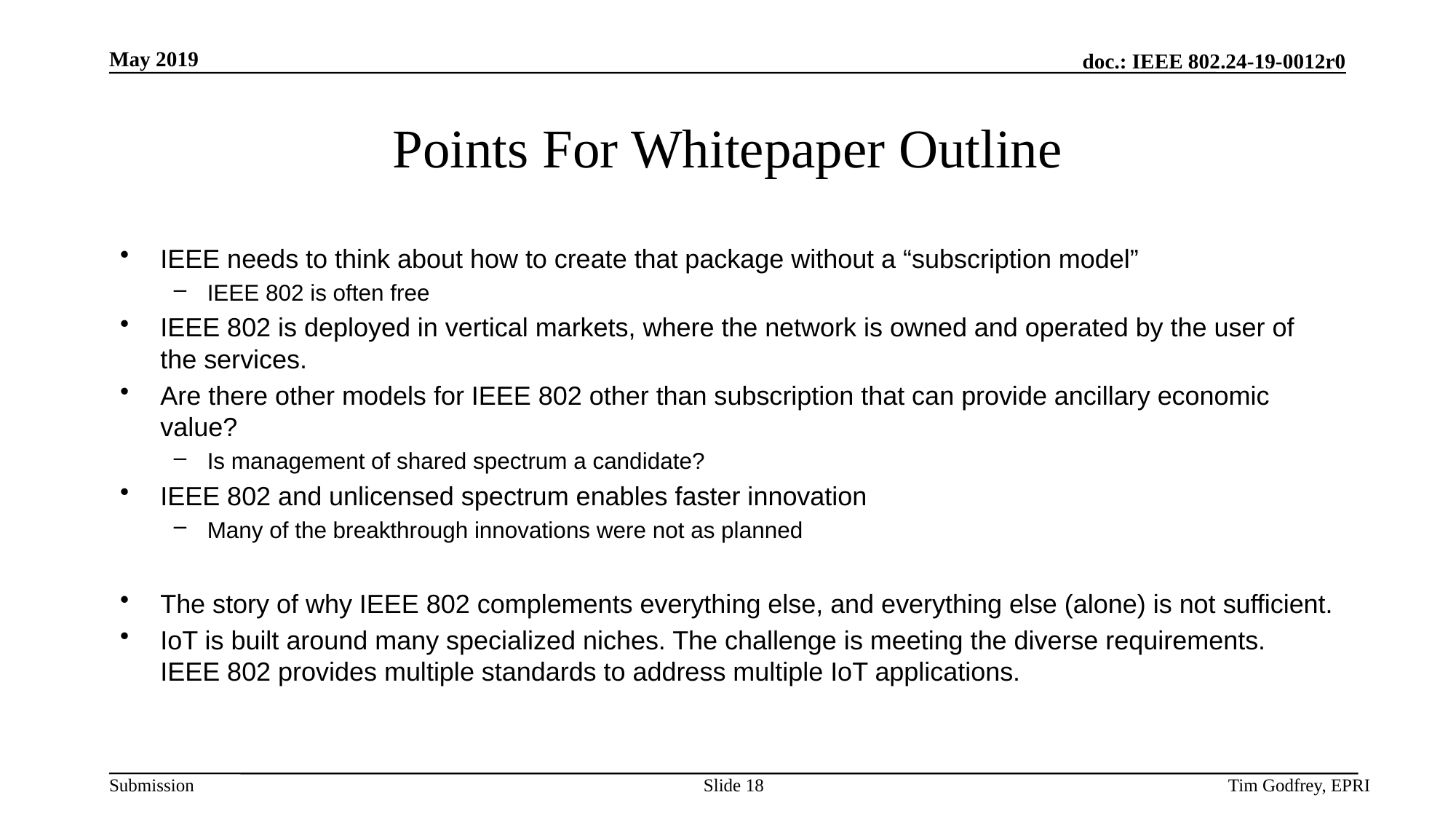

# Points For Whitepaper Outline
IEEE needs to think about how to create that package without a “subscription model”
IEEE 802 is often free
IEEE 802 is deployed in vertical markets, where the network is owned and operated by the user of the services.
Are there other models for IEEE 802 other than subscription that can provide ancillary economic value?
Is management of shared spectrum a candidate?
IEEE 802 and unlicensed spectrum enables faster innovation
Many of the breakthrough innovations were not as planned

The story of why IEEE 802 complements everything else, and everything else (alone) is not sufficient.
IoT is built around many specialized niches. The challenge is meeting the diverse requirements.  IEEE 802 provides multiple standards to address multiple IoT applications.
Slide 18
Tim Godfrey, EPRI